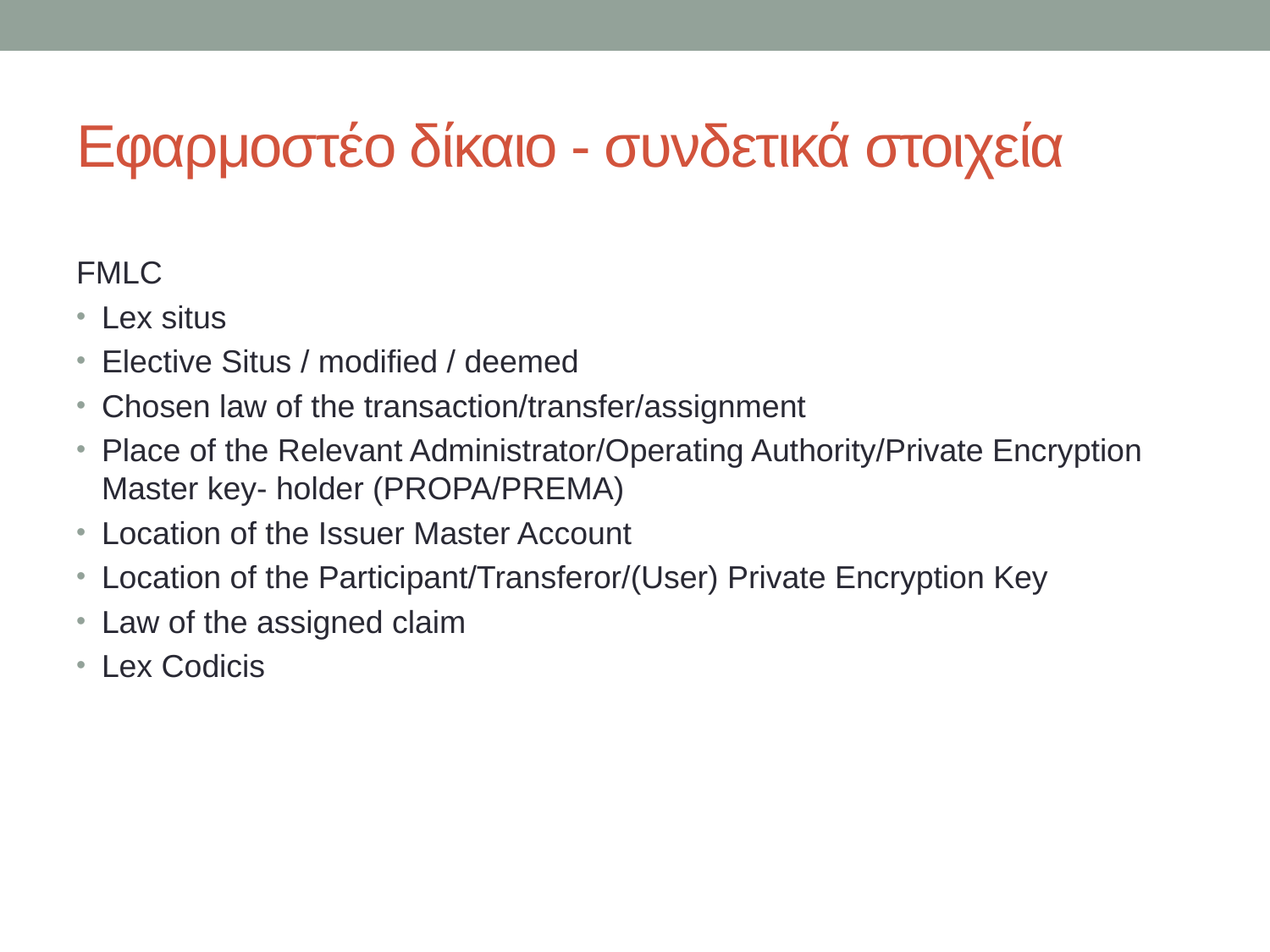

# Εφαρμοστέο δίκαιο - συνδετικά στοιχεία
FMLC
Lex situs
Elective Situs / modified / deemed
Chosen law of the transaction/transfer/assignment
Place of the Relevant Administrator/Operating Authority/Private Encryption Master key- holder (PROPA/PREMA)
Location of the Issuer Master Account
Location of the Participant/Transferor/(User) Private Encryption Key
Law of the assigned claim
Lex Codicis